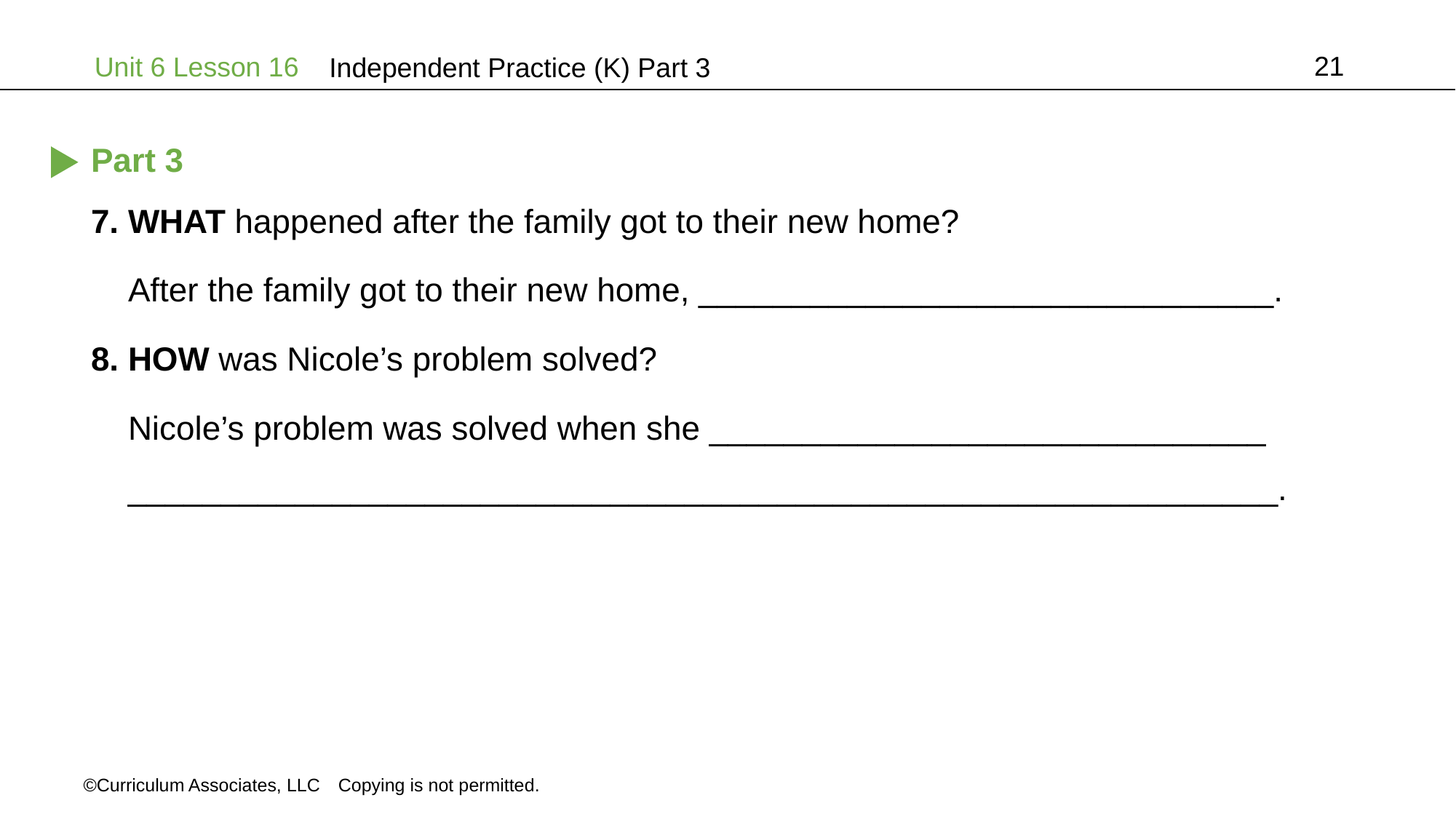

21
Independent Practice (K) Part 3
Part 3

7. WHAT happened after the family got to their new home?
    After the family got to their new home, _______________________________.
8. HOW was Nicole’s problem solved?
    Nicole’s problem was solved when she ______________________________
    ______________________________________________________________.